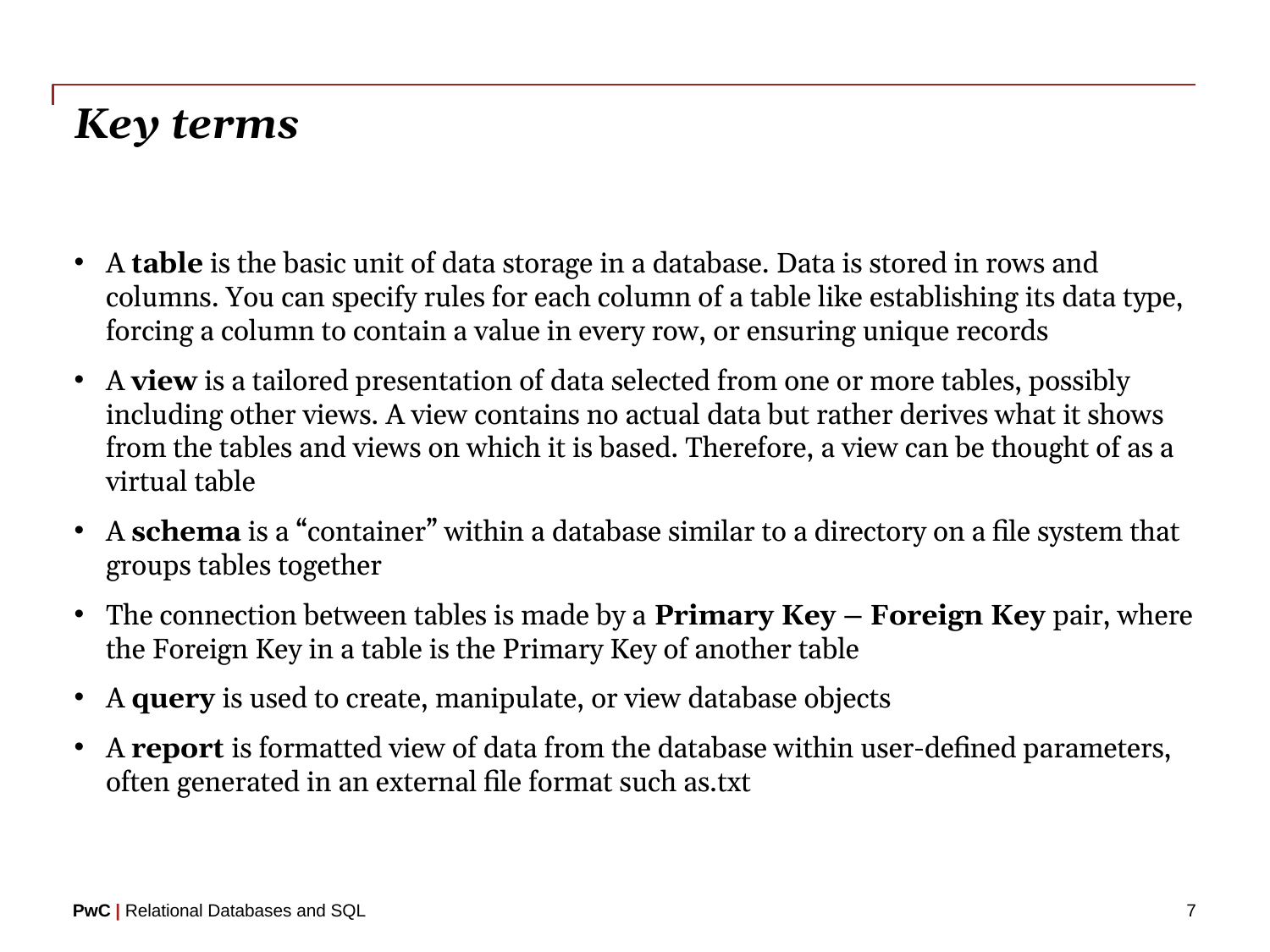

# Key terms
A table is the basic unit of data storage in a database. Data is stored in rows and columns. You can specify rules for each column of a table like establishing its data type, forcing a column to contain a value in every row, or ensuring unique records
A view is a tailored presentation of data selected from one or more tables, possibly including other views. A view contains no actual data but rather derives what it shows from the tables and views on which it is based. Therefore, a view can be thought of as a virtual table
A schema is a “container” within a database similar to a directory on a file system that groups tables together
The connection between tables is made by a Primary Key – Foreign Key pair, where the Foreign Key in a table is the Primary Key of another table
A query is used to create, manipulate, or view database objects
A report is formatted view of data from the database within user-defined parameters, often generated in an external file format such as.txt
7